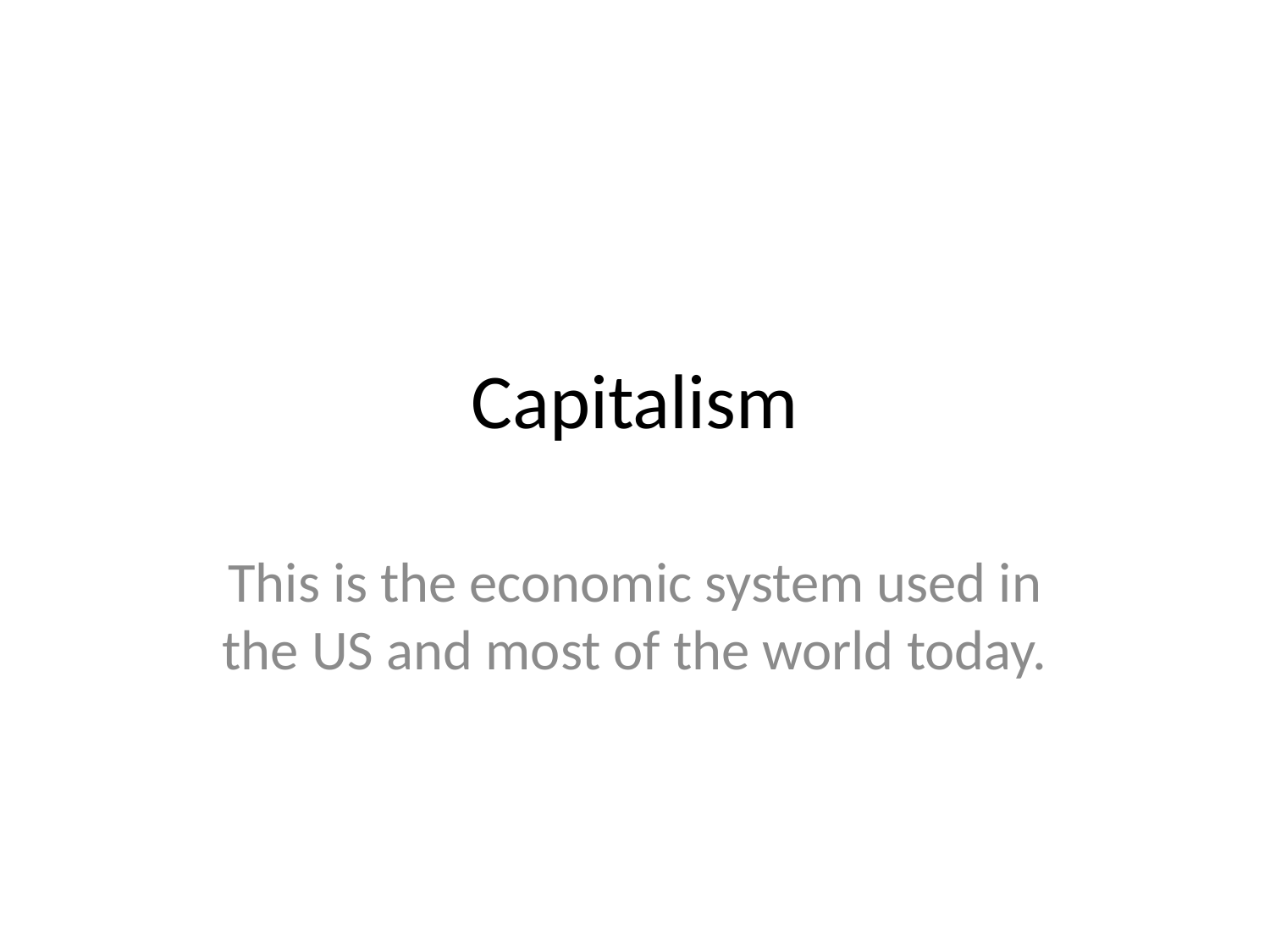

# Capitalism
This is the economic system used in the US and most of the world today.